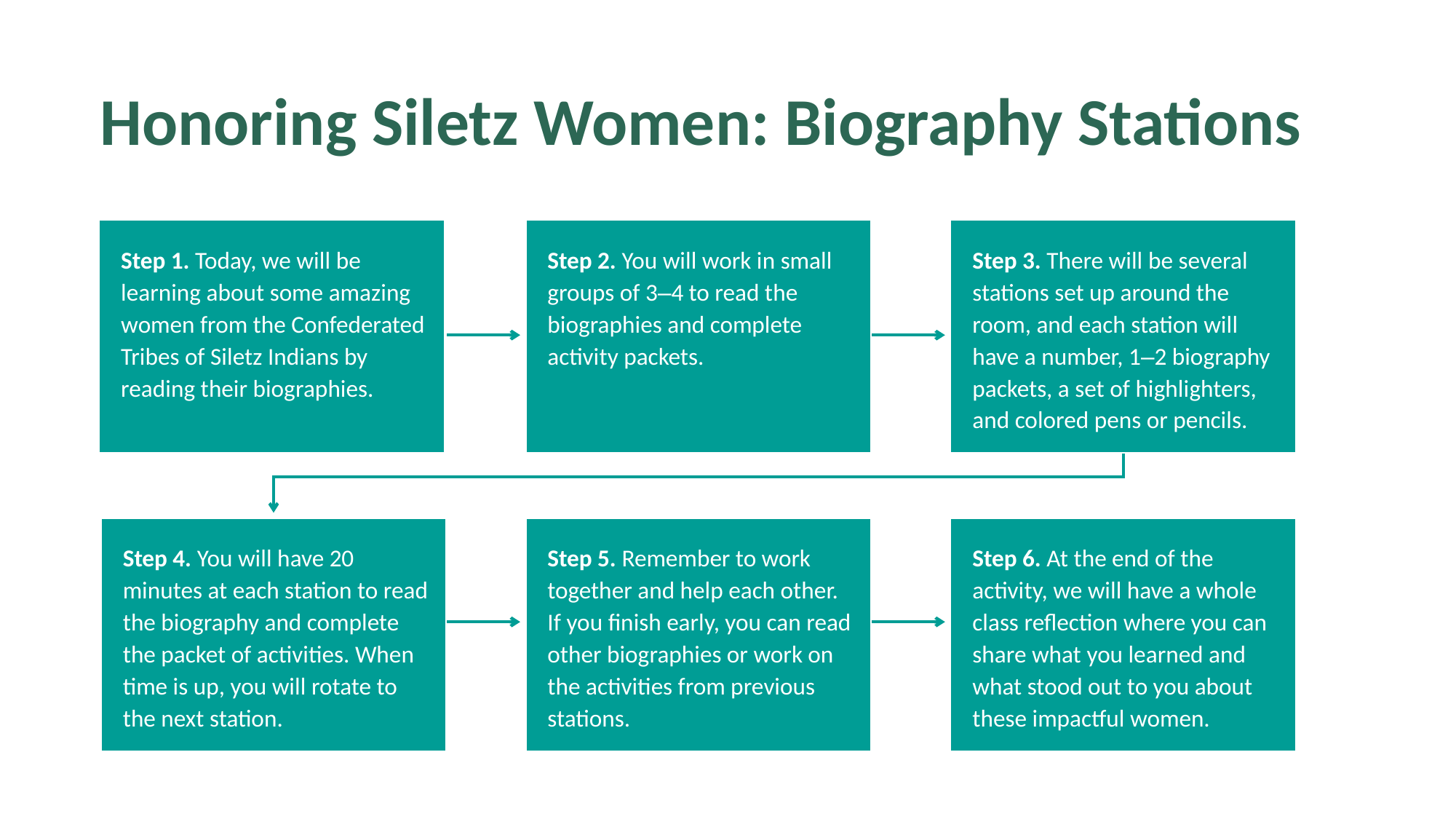

# Honoring Siletz Women: Biography Stations
Step 1. Today, we will be learning about some amazing women from the Confederated Tribes of Siletz Indians by reading their biographies.
Step 1: Today, we will be learning about some amazing women from the Confederated Tribes of Siletz Indians by reading their biographies.
Step 2. You will work in small groups of 3‒4 to read the biographies and complete activity packets.
Step 3. There will be several stations set up around the room, and each station will have a number, 1‒2 biography packets, a set of highlighters, and colored pens or pencils.

Step 4. You will have 20 minutes at each station to read the biography and complete the packet of activities. When time is up, you will rotate to the next station.
Step 5. Remember to work together and help each other. If you finish early, you can read other biographies or work on the activities from previous stations.
Step 6. At the end of the activity, we will have a whole class reflection where you can share what you learned and what stood out to you about these impactful women.